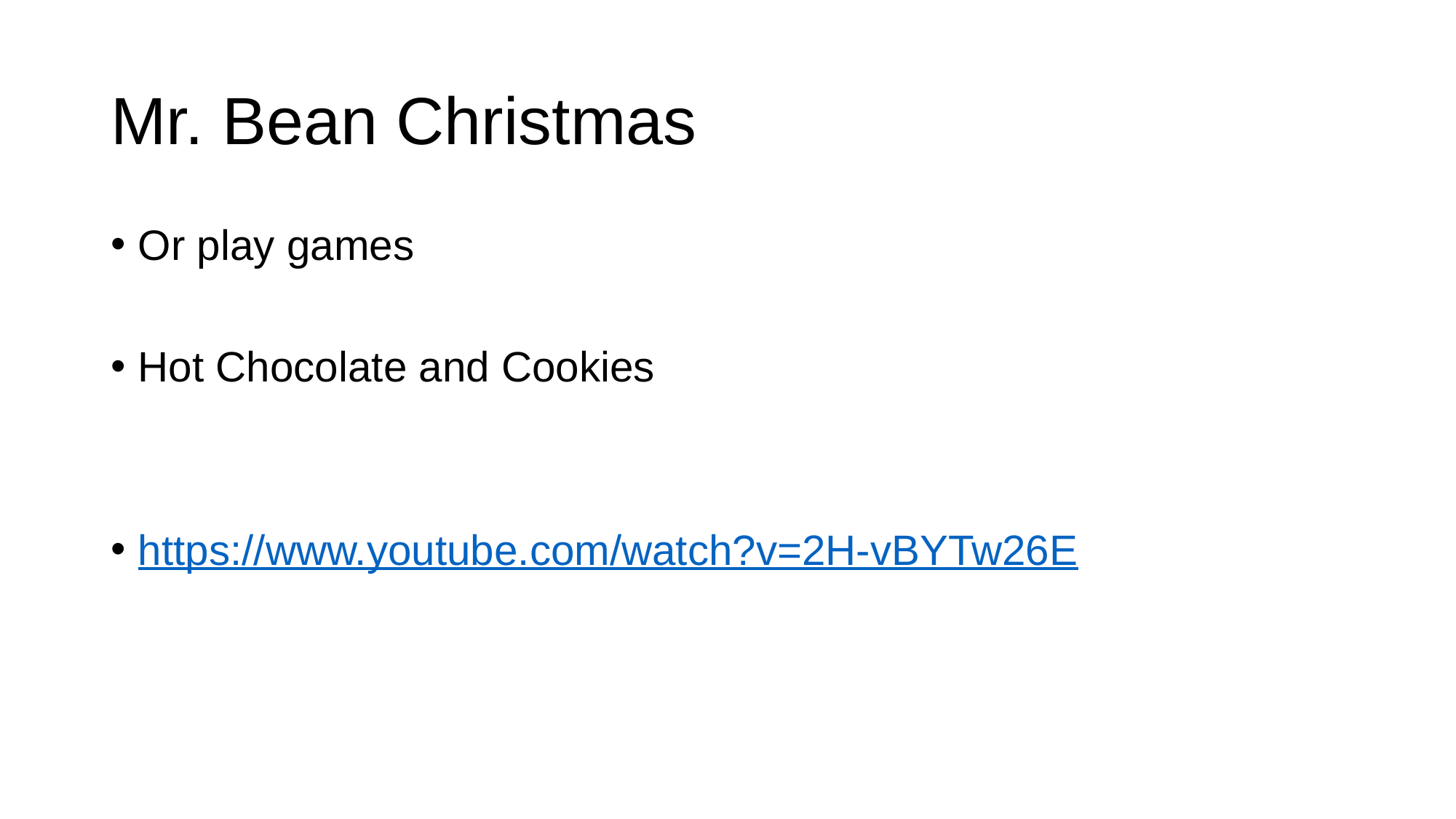

# Mr. Bean Christmas
Or play games

Hot Chocolate and Cookies

https://www.youtube.com/watch?v=2H-vBYTw26E